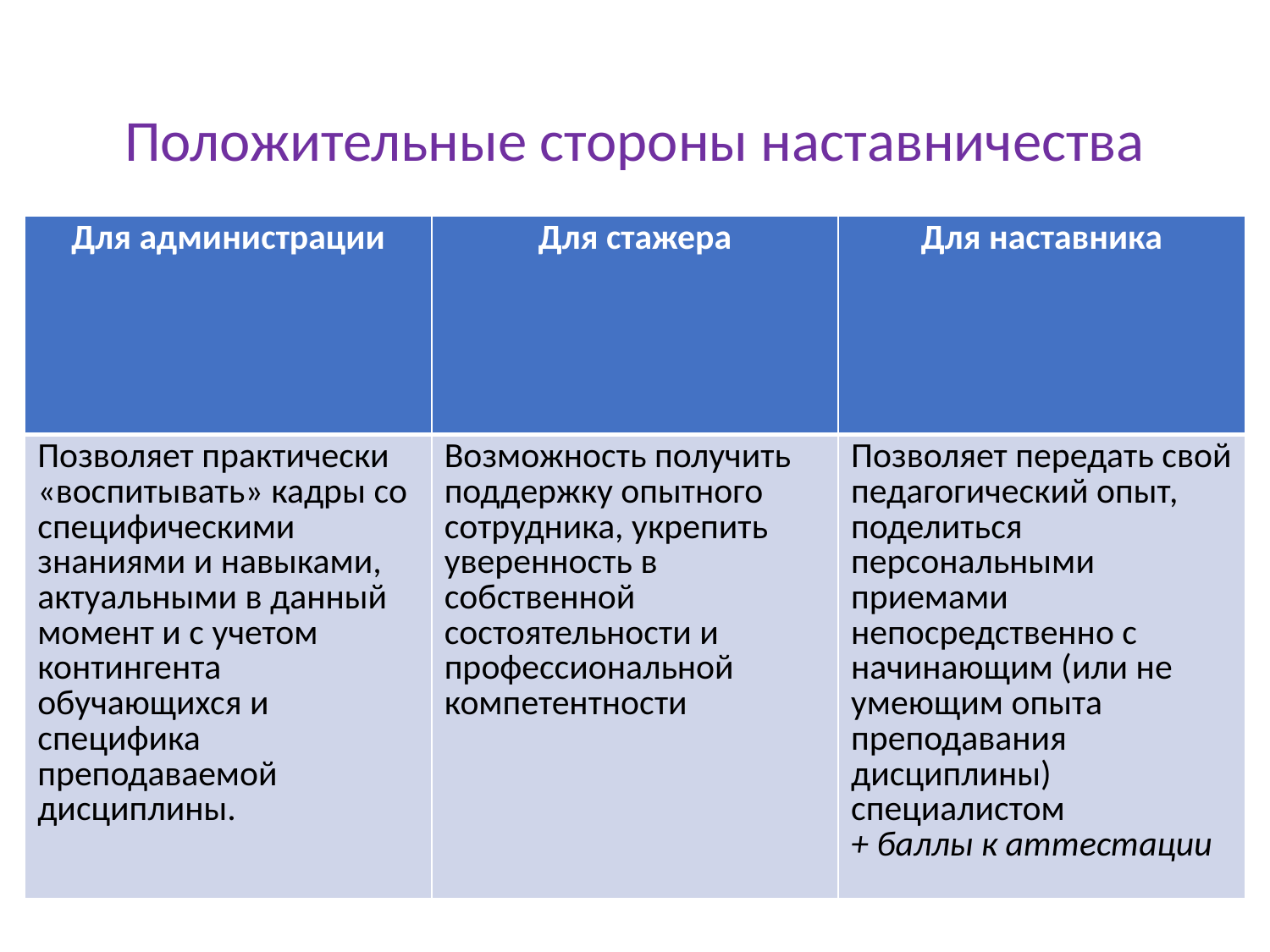

# Положительные стороны наставничества
| Для администрации | Для стажера | Для наставника |
| --- | --- | --- |
| Позволяет практически «воспитывать» кадры со специфическими знаниями и навыками, актуальными в данный момент и с учетом контингента обучающихся и специфика преподаваемой дисциплины. | Возможность получить поддержку опытного сотрудника, укрепить уверенность в собственной состоятельности и профессиональной компетентности | Позволяет передать свой педагогический опыт, поделиться персональными приемами непосредственно с начинающим (или не умеющим опыта преподавания дисциплины) специалистом + баллы к аттестации |